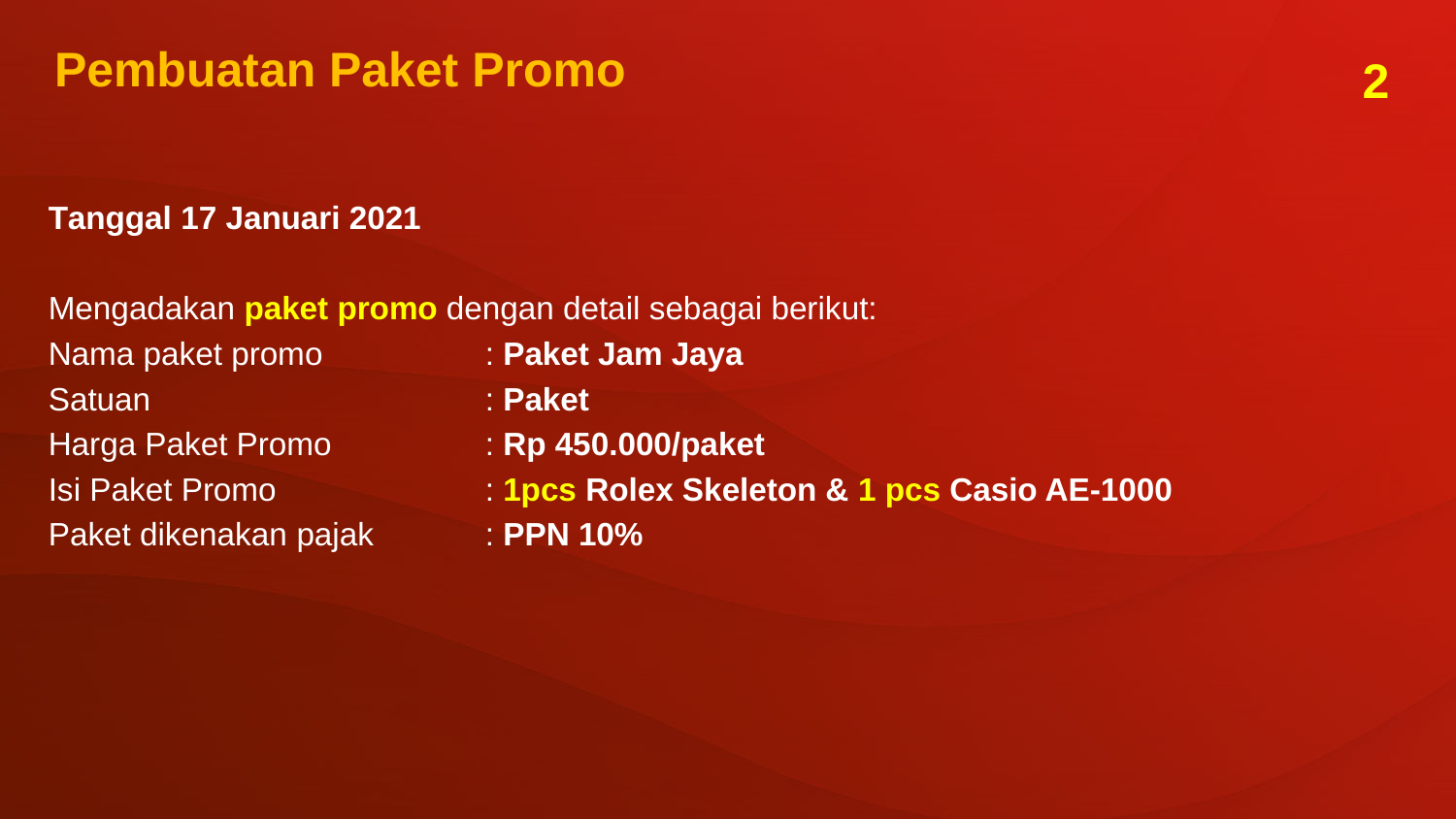

Pembuatan Paket Promo
2
Tanggal 17 Januari 2021

Mengadakan paket promo dengan detail sebagai berikut:
Nama paket promo		: Paket Jam Jaya
Satuan 			: Paket
Harga Paket Promo 	: Rp 450.000/paket
Isi Paket Promo		: 1pcs Rolex Skeleton & 1 pcs Casio AE-1000
Paket dikenakan pajak 	: PPN 10%